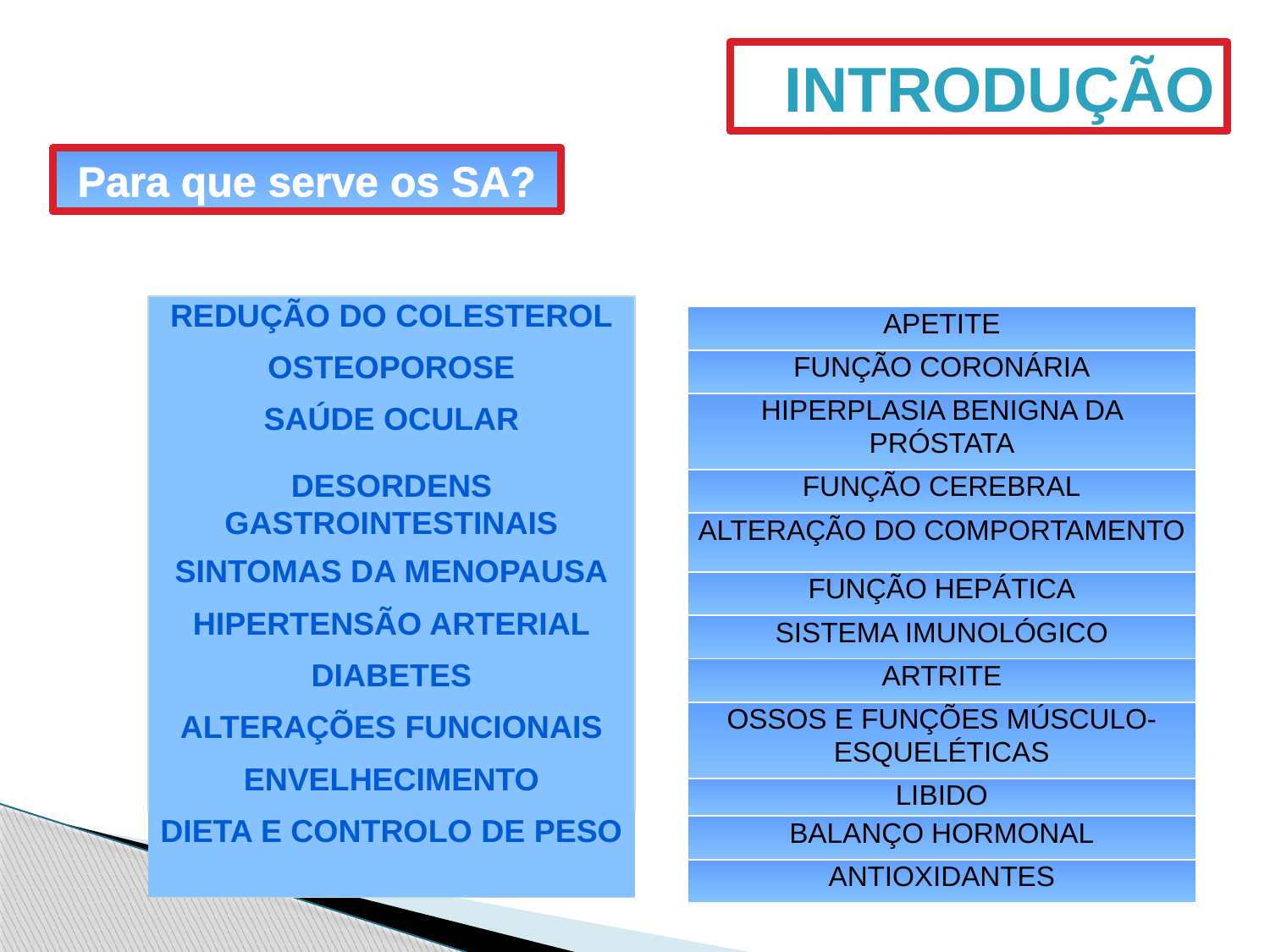

Introdução
Para que serve os SA?
| Redução do colesterol |
| --- |
| Osteoporose |
| Saúde ocular |
| Desordens gastrointestinais |
| Sintomas da menopausa |
| Hipertensão arterial |
| Diabetes |
| Alterações funcionais |
| Envelhecimento |
| Dieta e controlo de peso |
| Apetite |
| --- |
| Função coronária |
| Hiperplasia benigna da próstata |
| Função cerebral |
| Alteração do comportamento |
| Função hepática |
| Sistema imunológico |
| Artrite |
| Ossos e funções músculo-esqueléticas |
| Libido |
| Balanço hormonal |
| Antioxidantes |